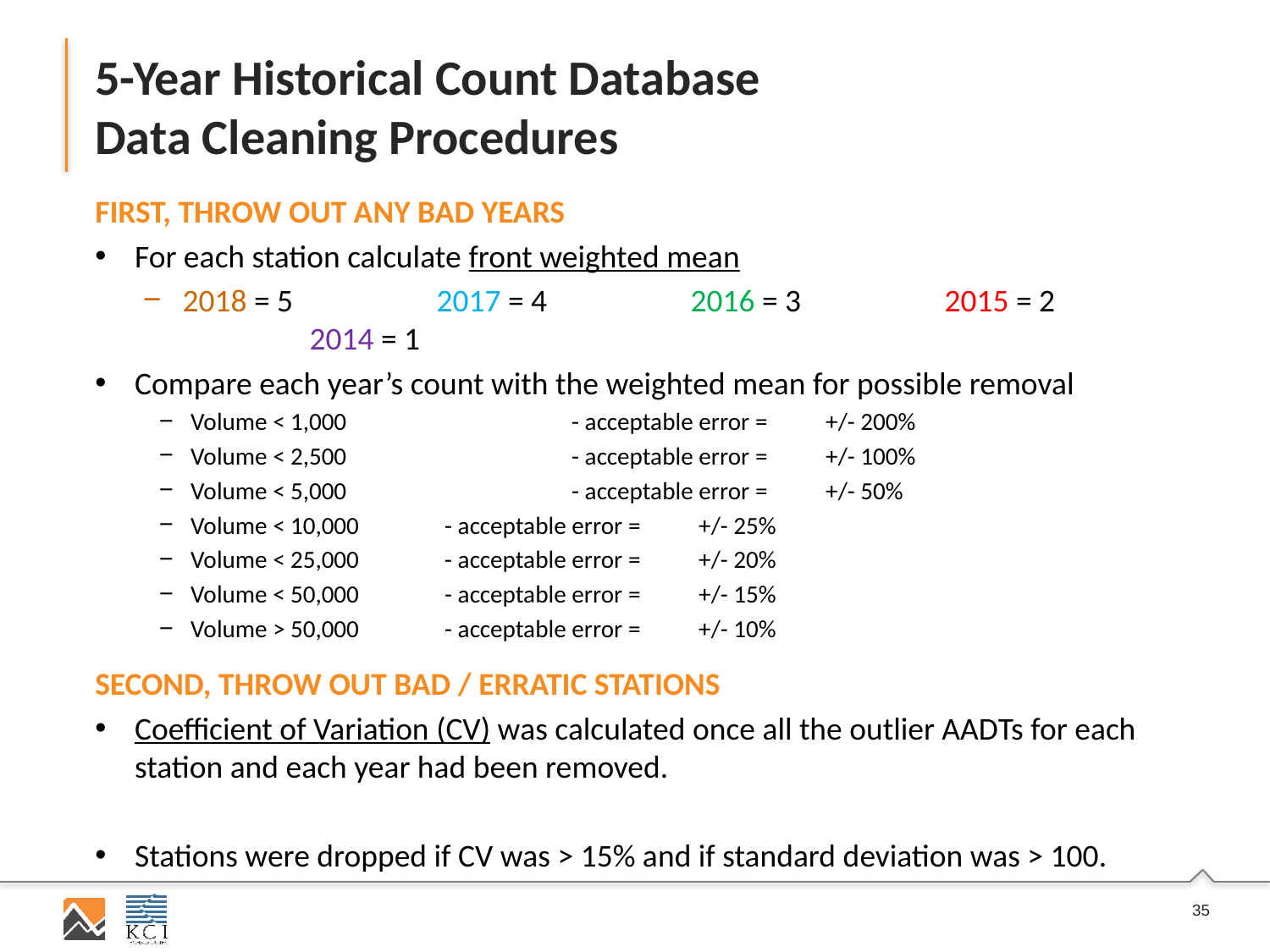

# 5-Year Historical Count Database Data Cleaning Procedures
First, throw out any bad years
For each station calculate front weighted mean
2018 = 5		2017 = 4		2016 = 3		2015 = 2		2014 = 1
Compare each year’s count with the weighted mean for possible removal
Volume < 1,000 		- acceptable error = 	+/- 200%
Volume < 2,500 		- acceptable error = 	+/- 100%
Volume < 5,000 		- acceptable error = 	+/- 50%
Volume < 10,000 	- acceptable error = 	+/- 25%
Volume < 25,000 	- acceptable error = 	+/- 20%
Volume < 50,000 	- acceptable error = 	+/- 15%
Volume > 50,000 	- acceptable error = 	+/- 10%
Second, throw out bad / erratic stations
Coefficient of Variation (CV) was calculated once all the outlier AADTs for each station and each year had been removed.

Stations were dropped if CV was > 15% and if standard deviation was > 100.